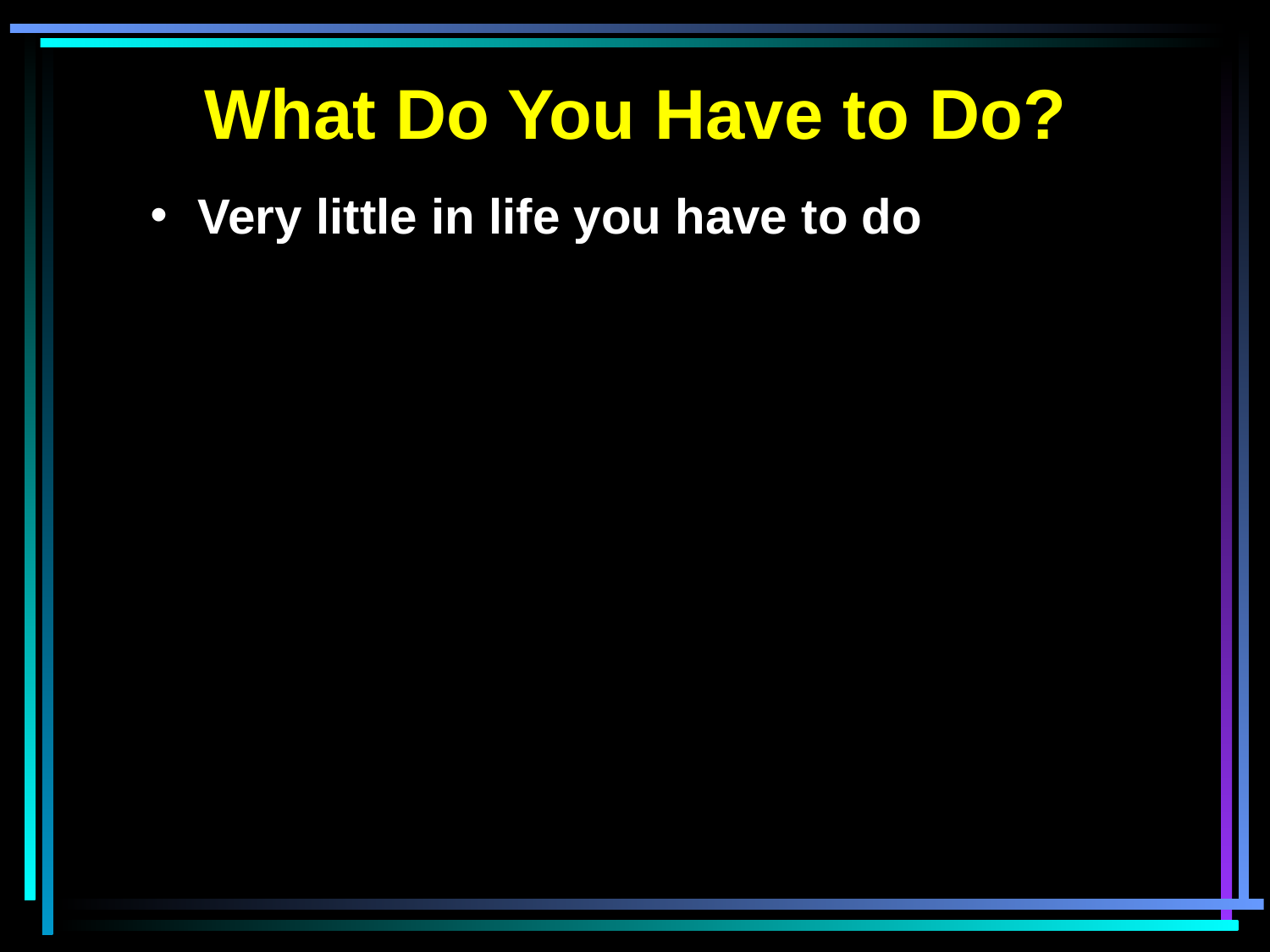

What Do You Have to Do?
Very little in life you have to do